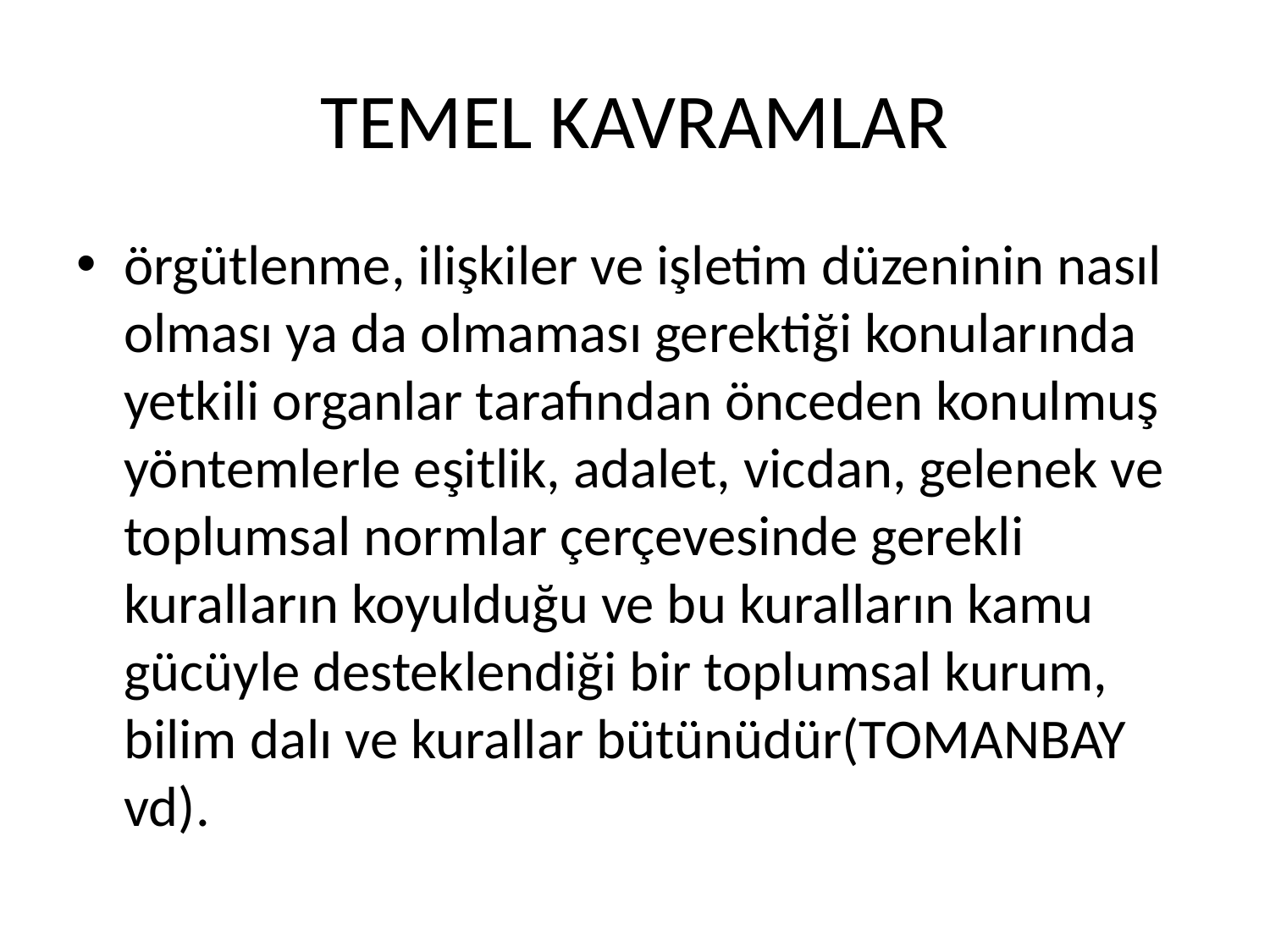

# TEMEL KAVRAMLAR
örgütlenme, ilişkiler ve işletim düzeninin nasıl olması ya da olmaması gerektiği konularında yetkili organlar tarafından önceden konulmuş yöntemlerle eşitlik, adalet, vicdan, gelenek ve toplumsal normlar çerçevesinde gerekli kuralların koyulduğu ve bu kuralların kamu gücüyle desteklendiği bir toplumsal kurum, bilim dalı ve kurallar bütünüdür(TOMANBAY vd).